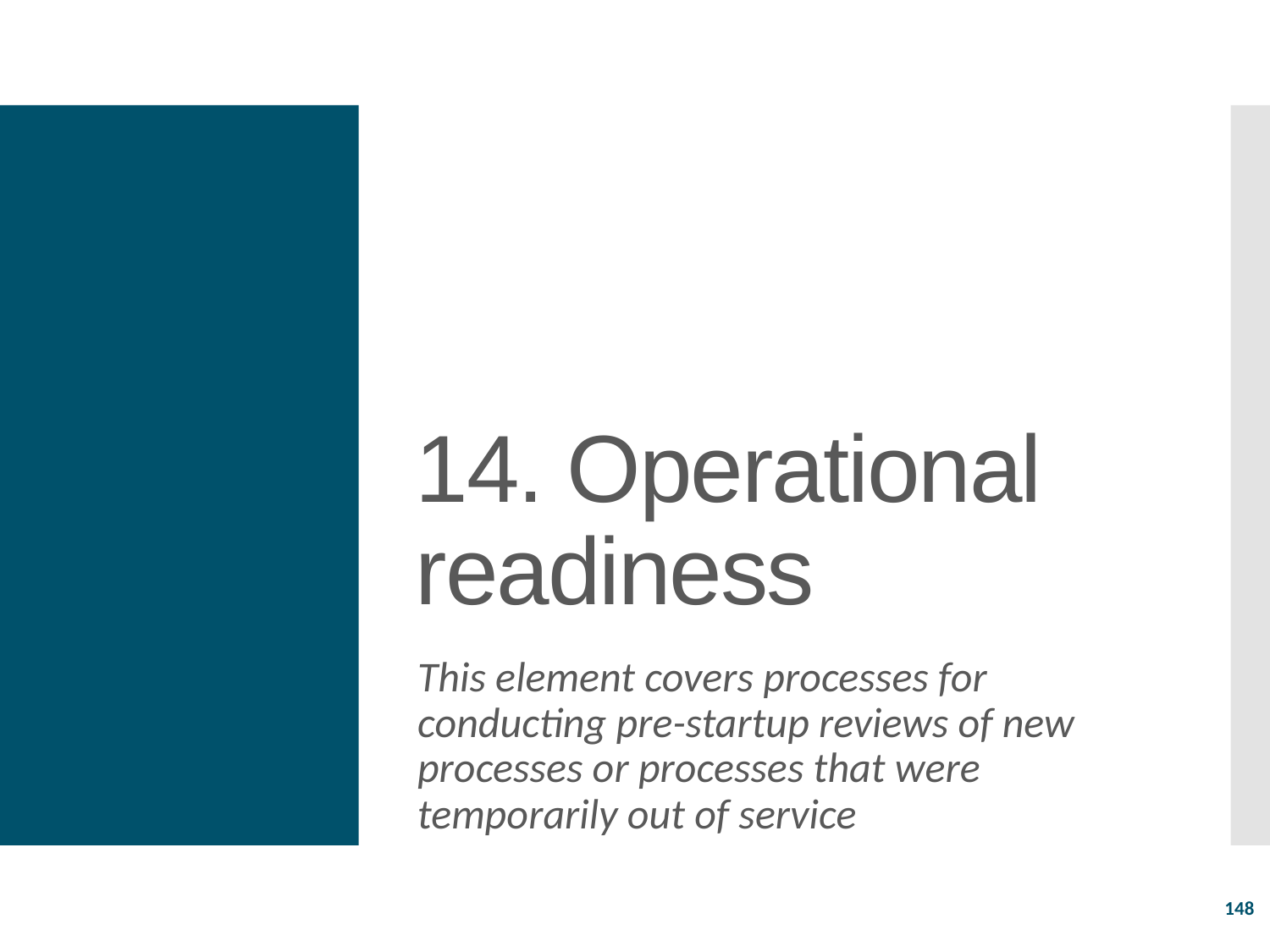

# 14. Operational readiness
This element covers processes for conducting pre-startup reviews of new processes or processes that were temporarily out of service
148